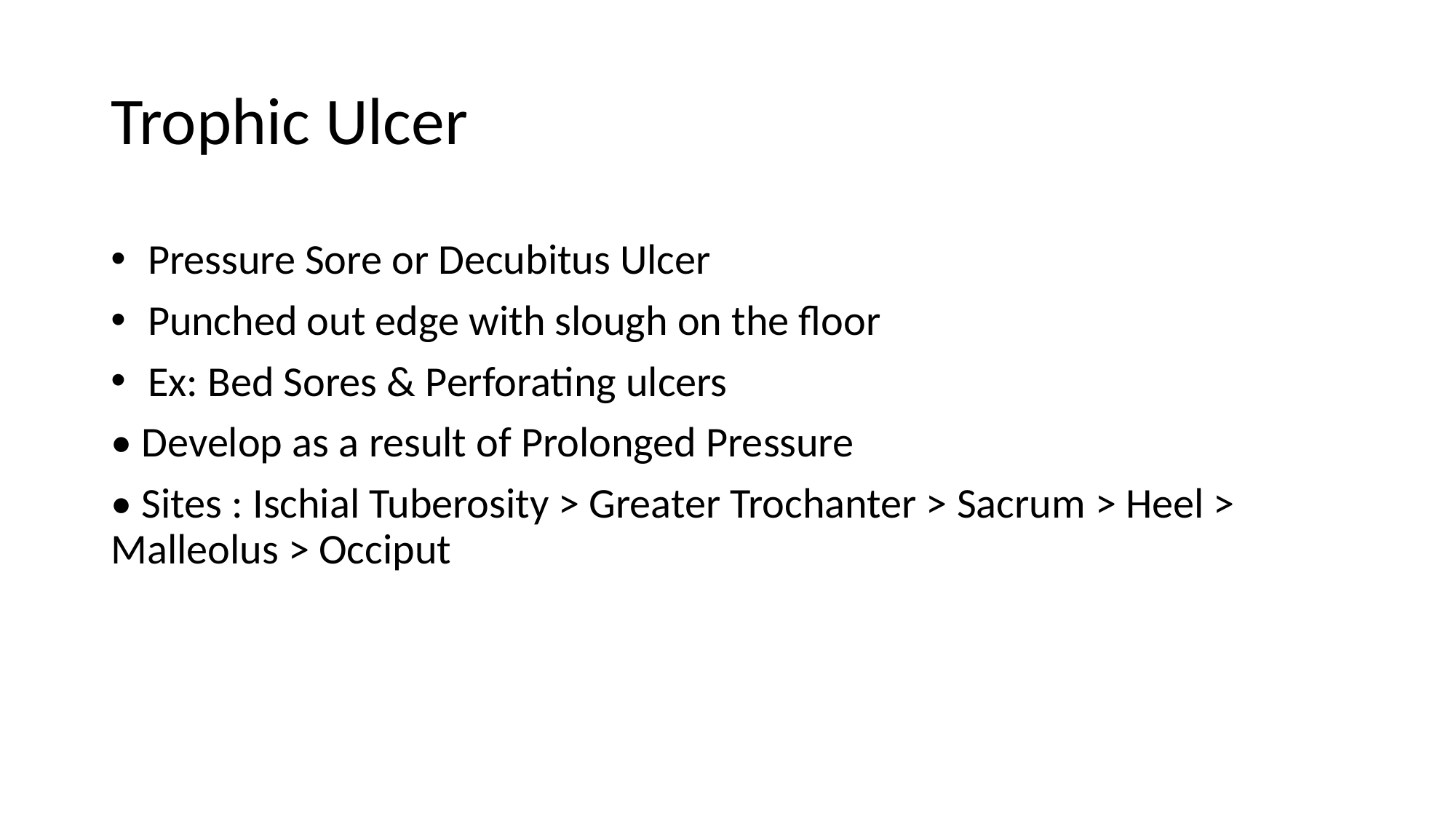

# Trophic Ulcer

 Pressure Sore or Decubitus Ulcer
 Punched out edge with slough on the floor
 Ex: Bed Sores & Perforating ulcers
• Develop as a result of Prolonged Pressure
• Sites : Ischial Tuberosity > Greater Trochanter > Sacrum > Heel > Malleolus > Occiput